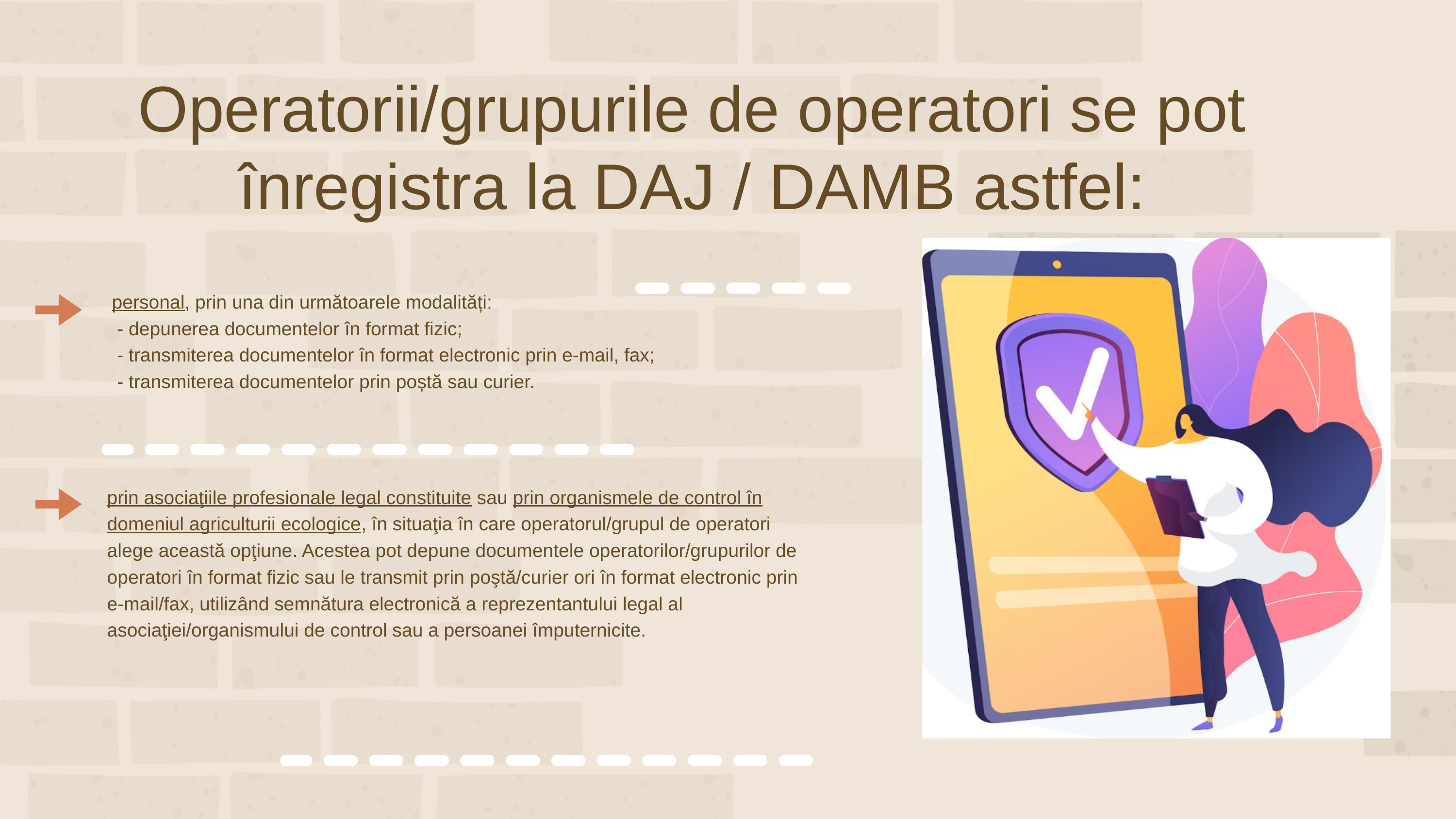

Operatorii/grupurile de operatori se pot înregistra la DAJ / DAMB astfel:

personal, prin una din următoarele modalități:
 - depunerea documentelor în format fizic;
 - transmiterea documentelor în format electronic prin e-mail, fax;
 - transmiterea documentelor prin poștă sau curier.

prin asociaţiile profesionale legal constituite sau prin organismele de control în domeniul agriculturii ecologice, în situaţia în care operatorul/grupul de operatori alege această opţiune. Acestea pot depune documentele operatorilor/grupurilor de operatori în format fizic sau le transmit prin poştă/curier ori în format electronic prin e-mail/fax, utilizând semnătura electronică a reprezentantului legal al asociaţiei/organismului de control sau a persoanei împuternicite.